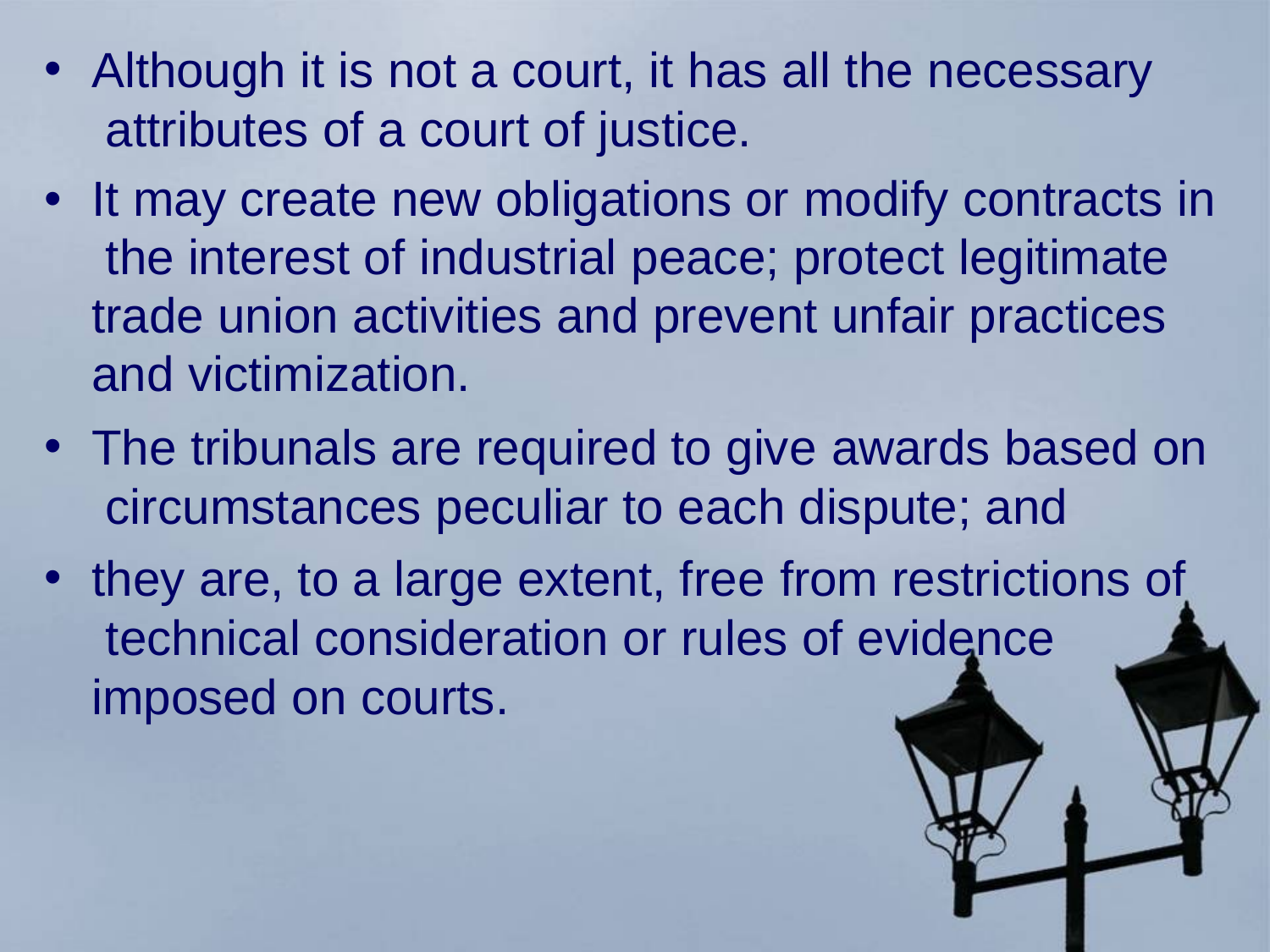

Although it is not a court, it has all the necessary  attributes of a court of justice.
It may create new obligations or modify contracts in  the interest of industrial peace; protect legitimate  trade union activities and prevent unfair practices  and victimization.
The tribunals are required to give awards based on  circumstances peculiar to each dispute; and
they are, to a large extent, free from restrictions of  technical consideration or rules of evidence  imposed on courts.